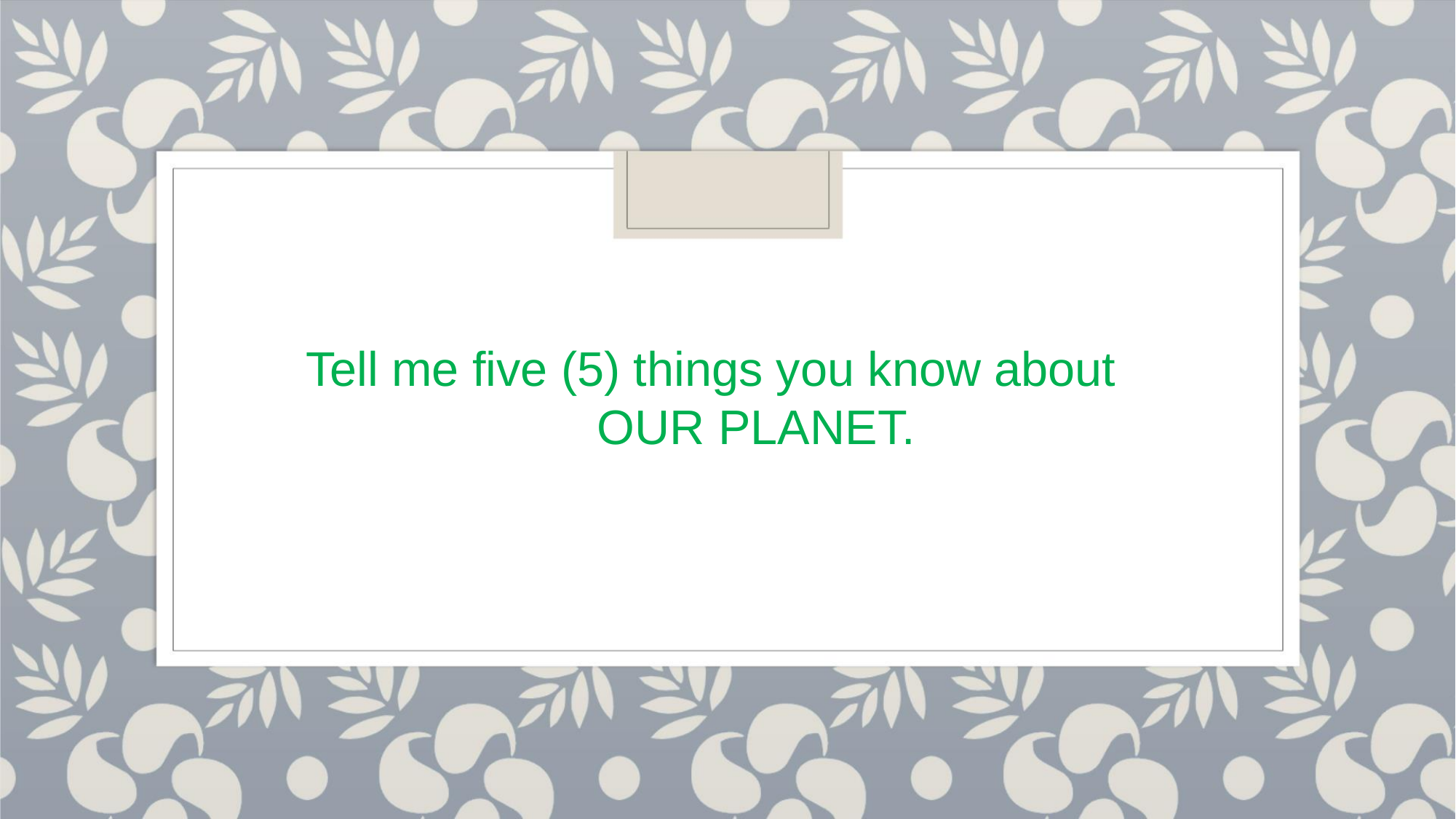

Tell me five (5) things you know about
OUR PLANET.